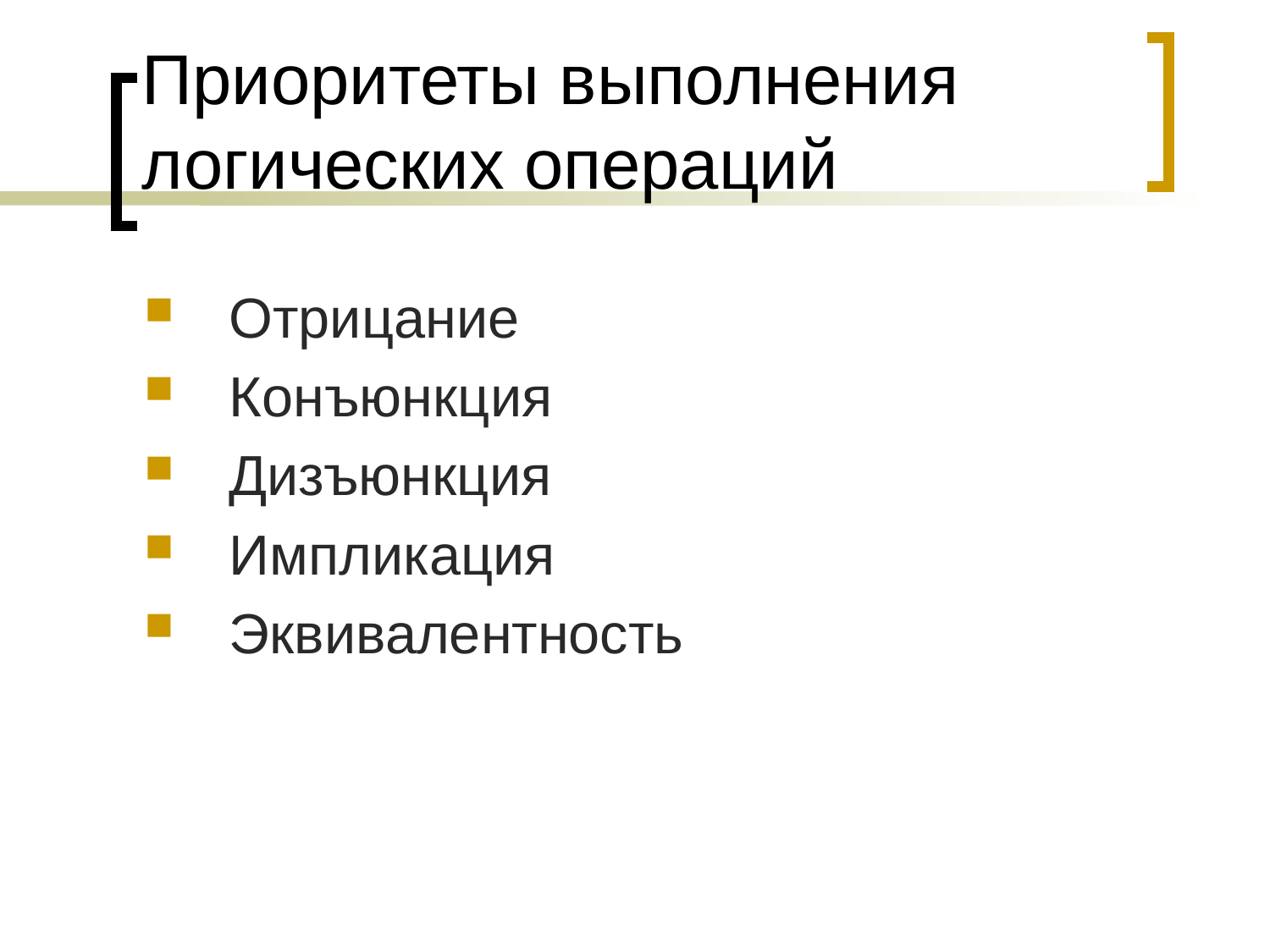

# Приоритеты выполнения логических операций
Отрицание
Конъюнкция
Дизъюнкция
Импликация
Эквивалентность